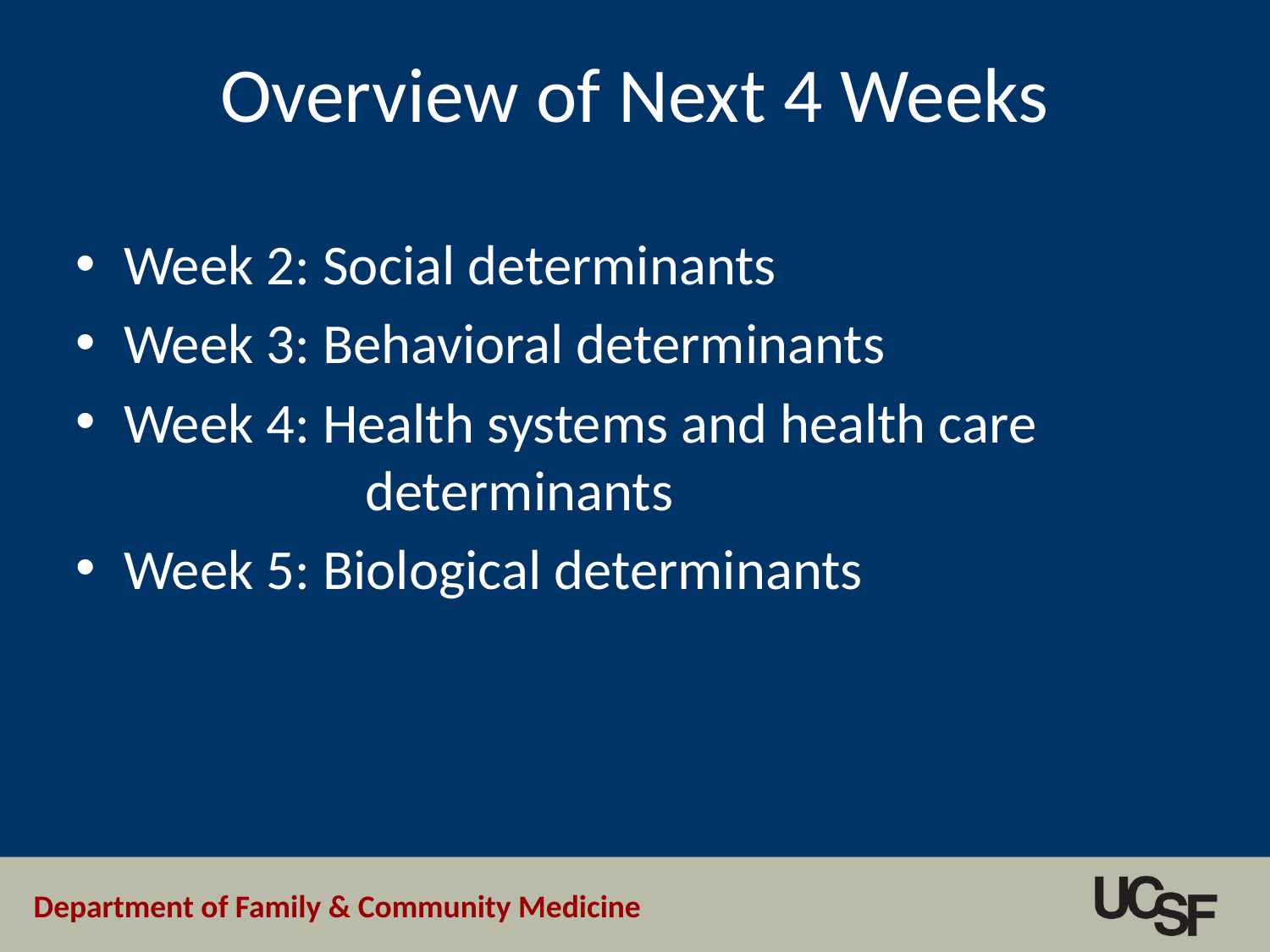

# Overview of Next 4 Weeks
Week 2: Social determinants
Week 3: Behavioral determinants
Week 4: Health systems and health care 		         determinants
Week 5: Biological determinants